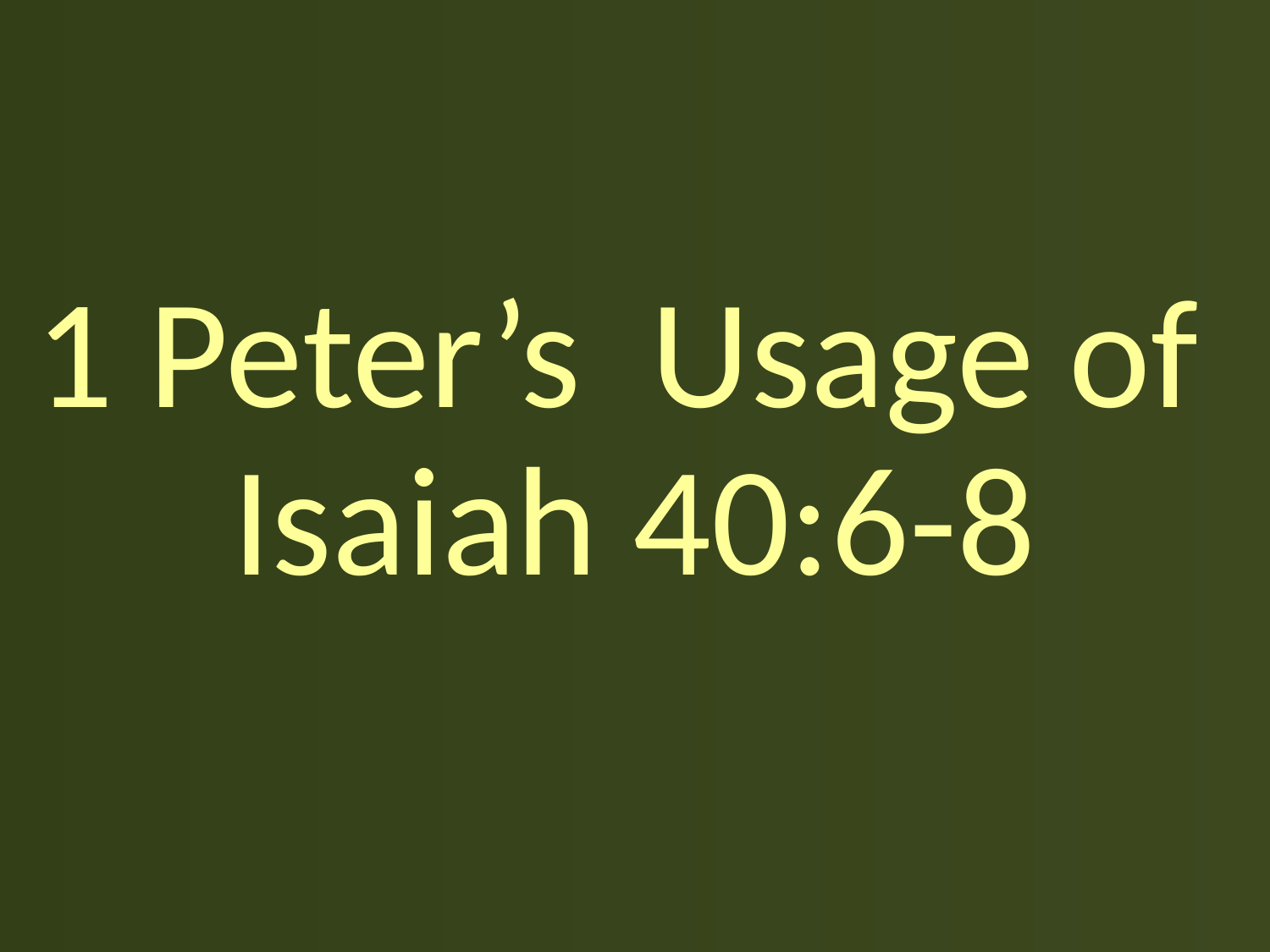

# 1 Peter’s  Usage of Isaiah 40:6-8